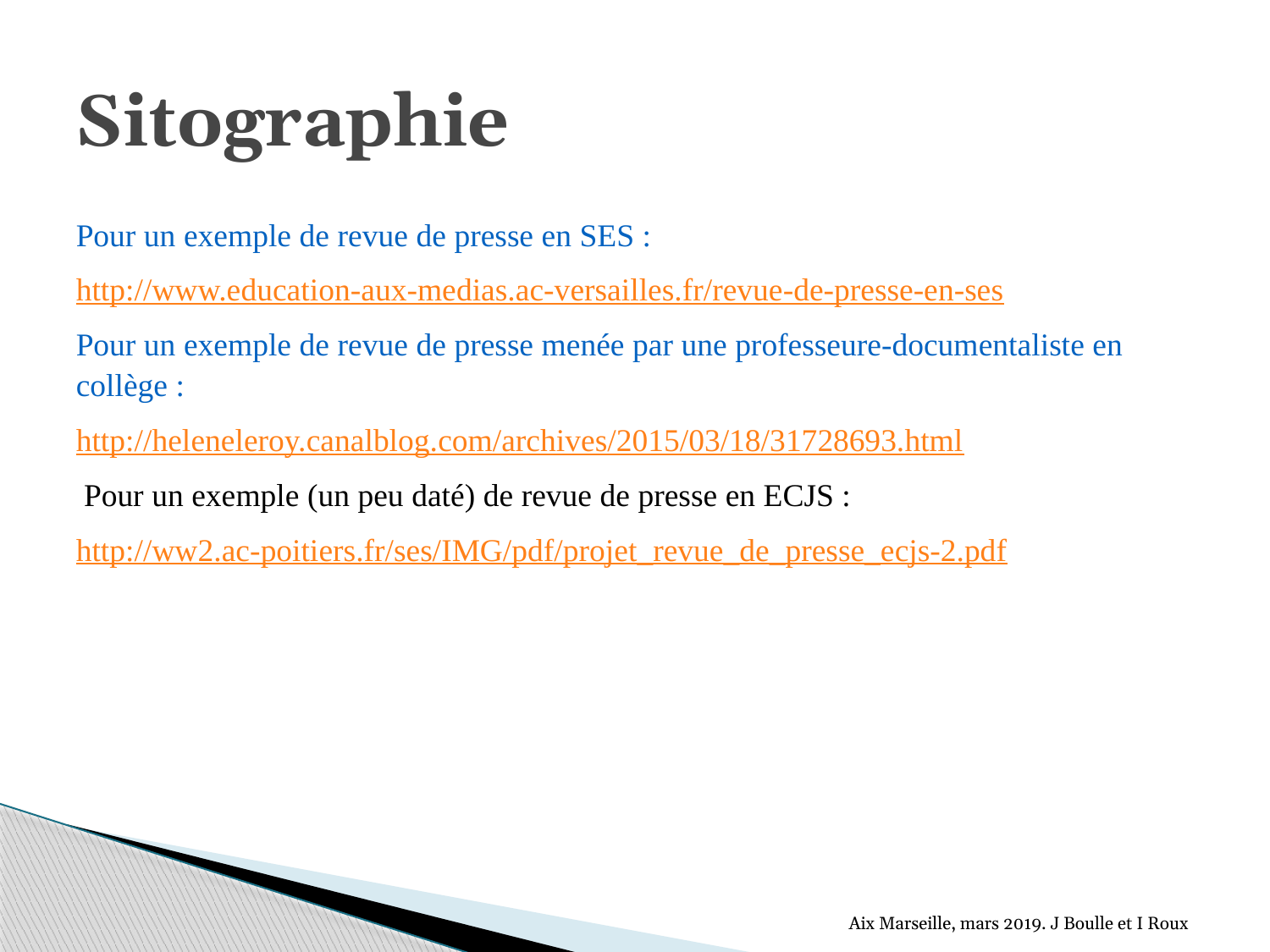

# Sitographie

Pour un exemple de revue de presse en SES :
http://www.education-aux-medias.ac-versailles.fr/revue-de-presse-en-ses
Pour un exemple de revue de presse menée par une professeure-documentaliste en collège :
http://heleneleroy.canalblog.com/archives/2015/03/18/31728693.html
 Pour un exemple (un peu daté) de revue de presse en ECJS :
http://ww2.ac-poitiers.fr/ses/IMG/pdf/projet_revue_de_presse_ecjs-2.pdf

Aix Marseille, mars 2019. J Boulle et I Roux